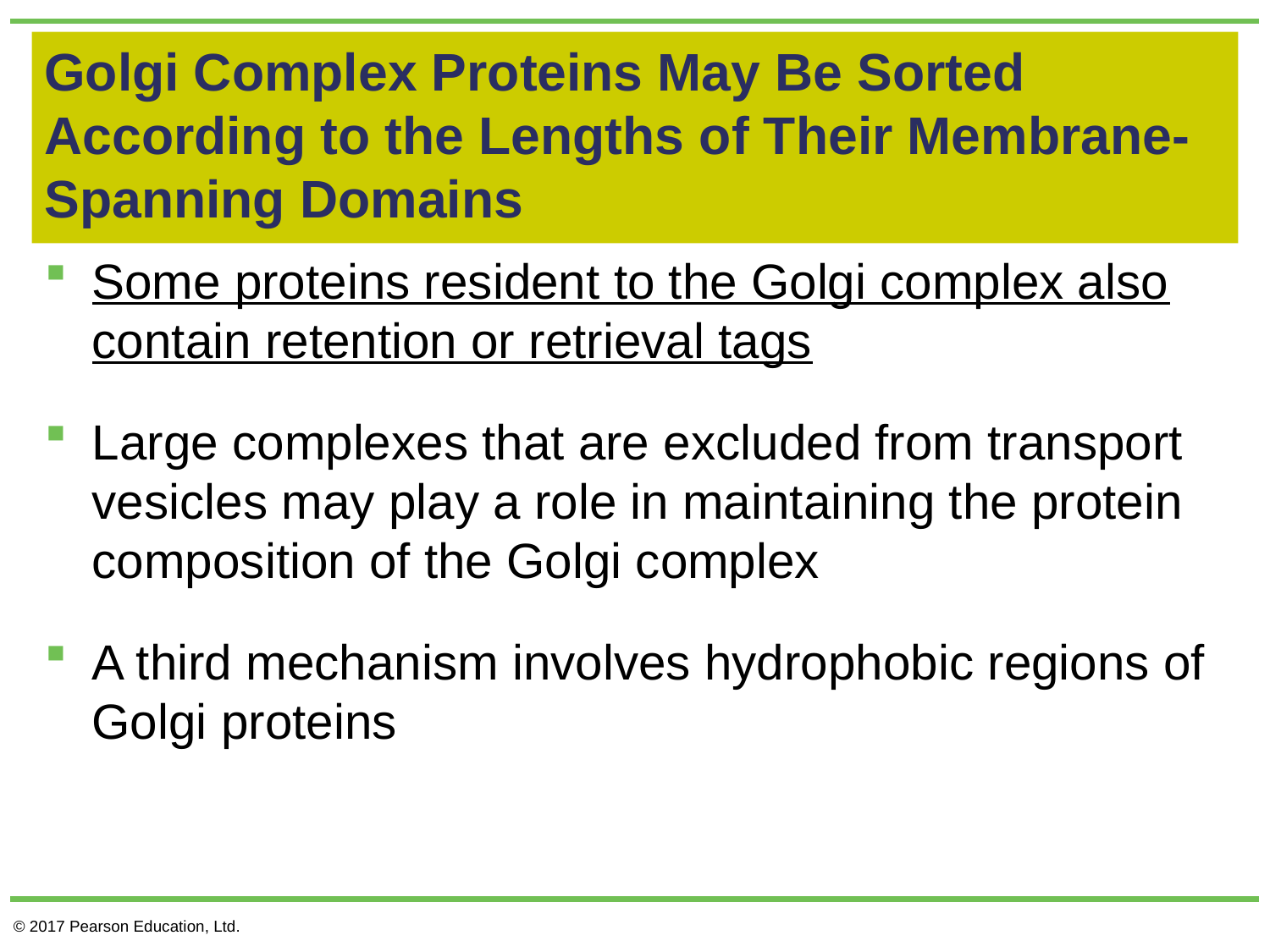

# Golgi Complex Proteins May Be Sorted According to the Lengths of Their Membrane-Spanning Domains
Some proteins resident to the Golgi complex also contain retention or retrieval tags
Large complexes that are excluded from transport vesicles may play a role in maintaining the protein composition of the Golgi complex
A third mechanism involves hydrophobic regions of Golgi proteins
© 2017 Pearson Education, Ltd.